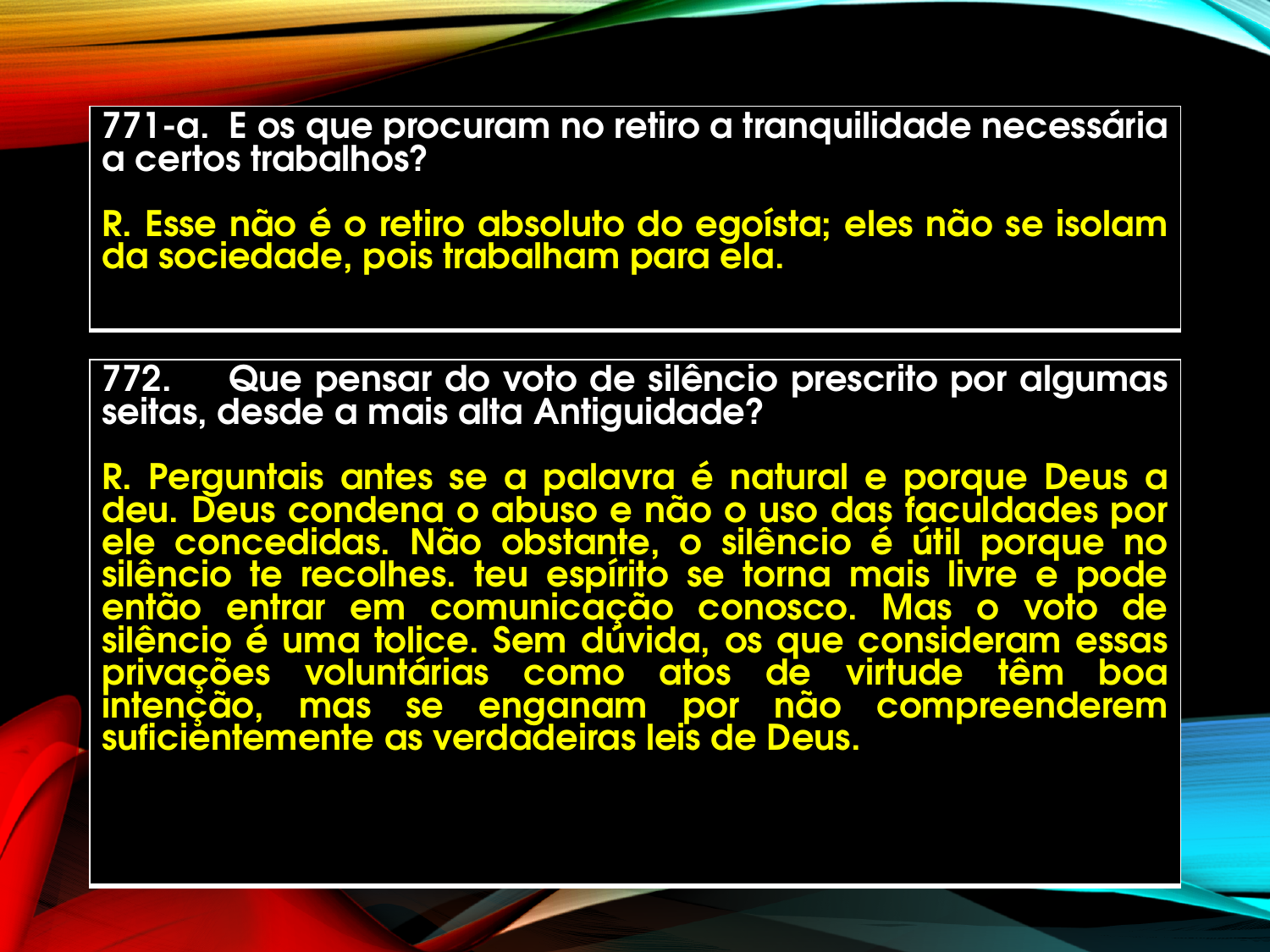

| 771-a. E os que procuram no retiro a tranquilidade necessária a certos trabalhos? R. Esse não é o retiro absoluto do egoísta; eles não se isolam da sociedade, pois trabalham para ela. |
| --- |
| 772. Que pensar do voto de silêncio prescrito por algumas seitas, desde a mais alta Antiguidade? R. Perguntais antes se a palavra é natural e porque Deus a deu. Deus condena o abuso e não o uso das faculdades por ele concedidas. Não obstante, o silêncio é útil porque no silêncio te recolhes. teu espírito se torna mais livre e pode então entrar em comunicação conosco. Mas o voto de silêncio é uma tolice. Sem dúvida, os que consideram essas privações voluntárias como atos de virtude têm boa intenção, mas se enganam por não compreenderem suficientemente as verdadeiras leis de Deus. |
| --- |